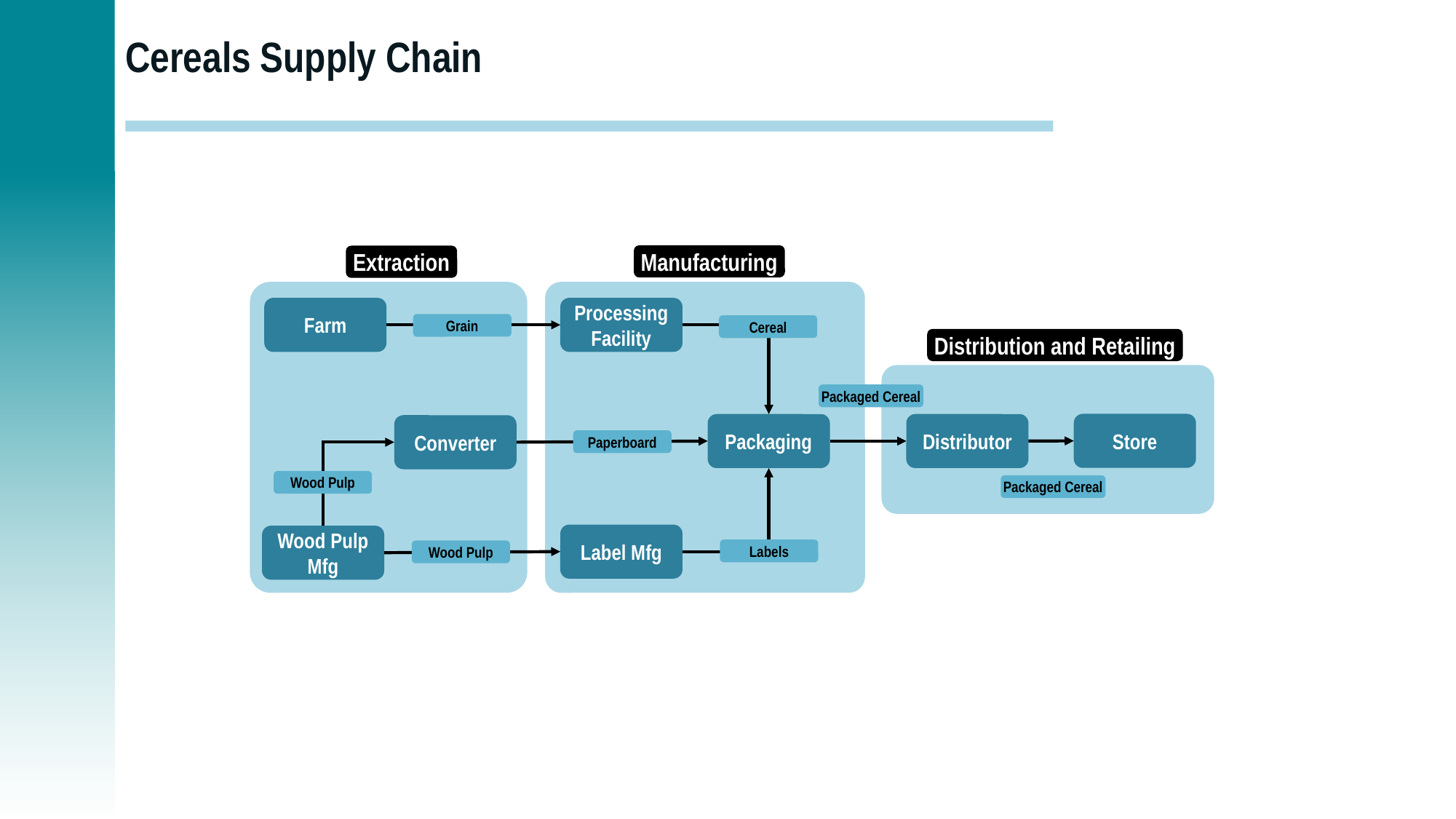

# Cereals Supply Chain
Manufacturing
Extraction

Farm
Processing Facility
Grain
Cereal
Distribution and Retailing

Packaged Cereal
Store
Packaging
Distributor
Converter
Paperboard
Wood Pulp
Packaged Cereal
Label Mfg
Wood Pulp Mfg
Labels
Wood Pulp